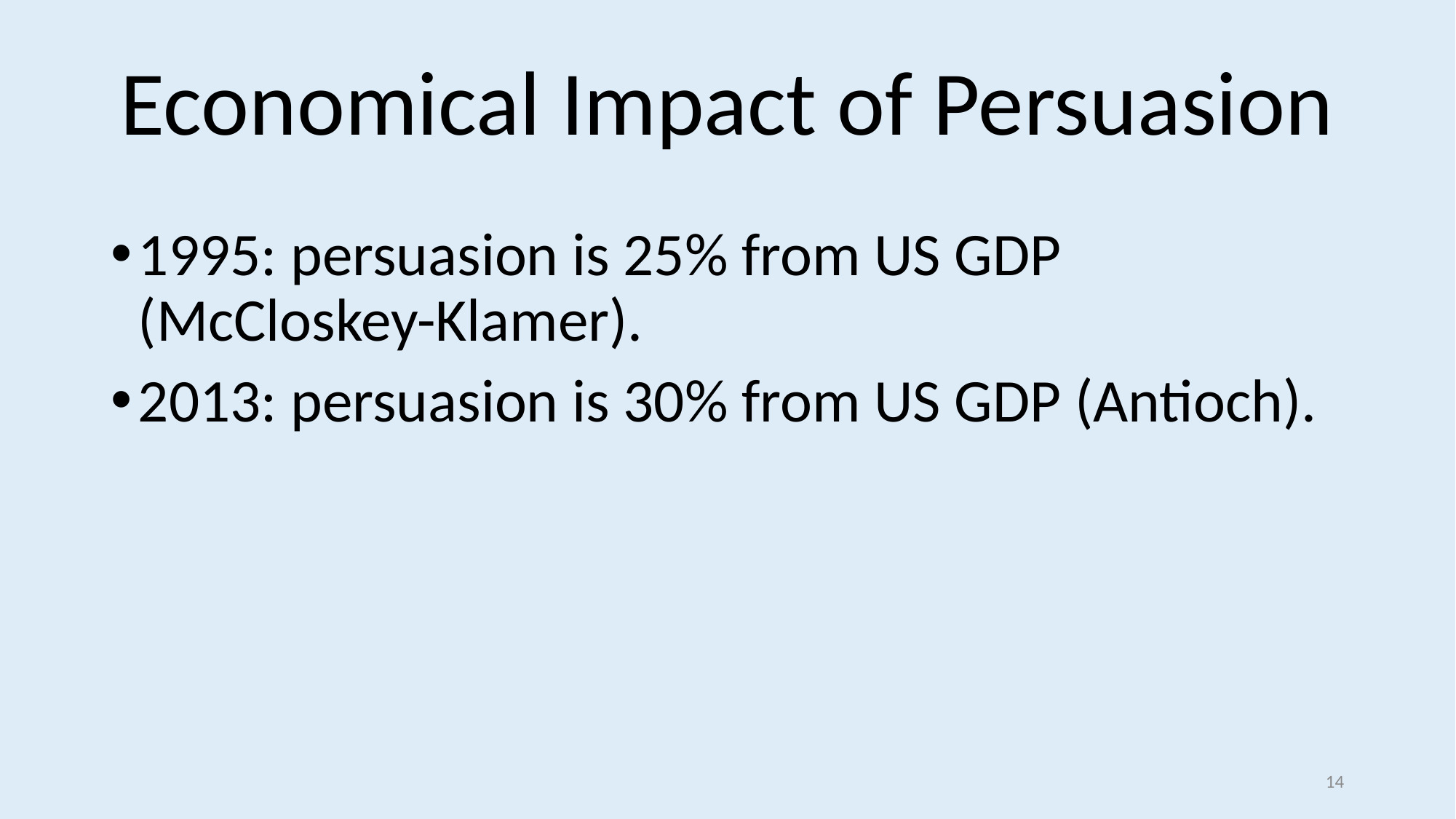

# Economical Impact of Persuasion
1995: persuasion is 25% from US GDP (McCloskey-Klamer).
2013: persuasion is 30% from US GDP (Antioch).
14